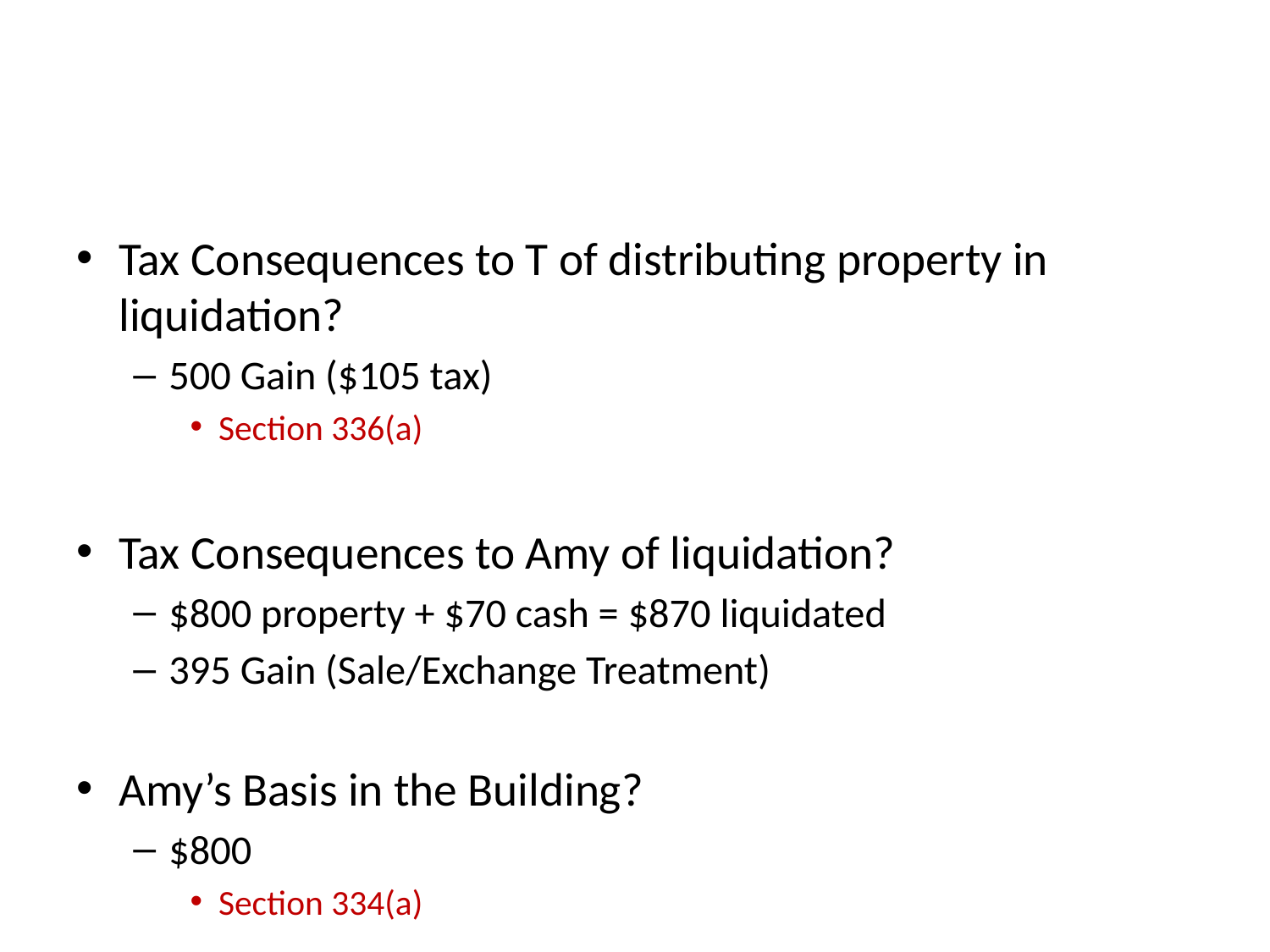

#
Tax Consequences to T of distributing property in liquidation?
500 Gain ($105 tax)
Section 336(a)

Tax Consequences to Amy of liquidation?
$800 property + $70 cash = $870 liquidated
395 Gain (Sale/Exchange Treatment)

Amy’s Basis in the Building?
$800
Section 334(a)